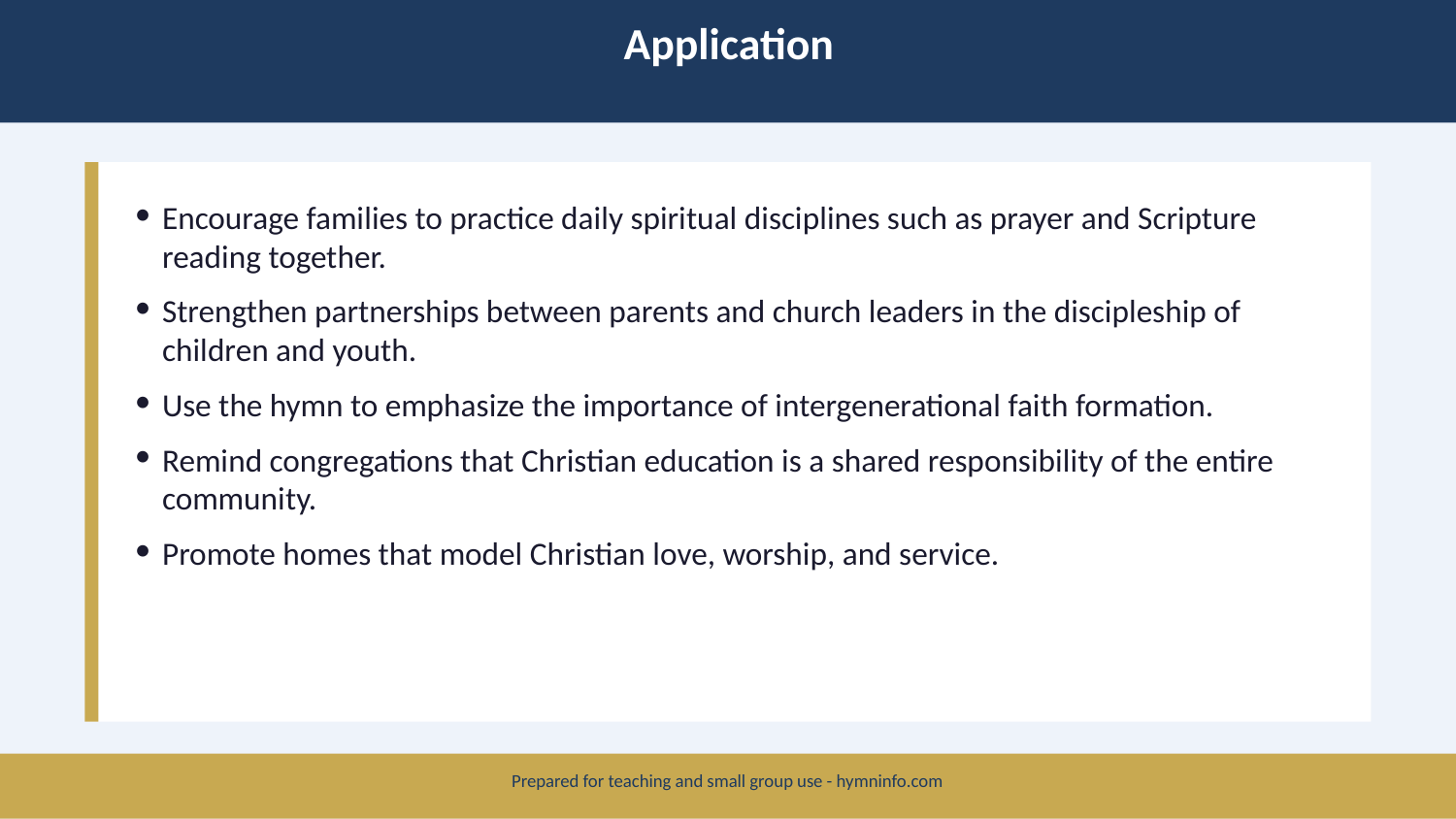

Application

Encourage families to practice daily spiritual disciplines such as prayer and Scripture reading together.
Strengthen partnerships between parents and church leaders in the discipleship of children and youth.
Use the hymn to emphasize the importance of intergenerational faith formation.
Remind congregations that Christian education is a shared responsibility of the entire community.
Promote homes that model Christian love, worship, and service.

Prepared for teaching and small group use - hymninfo.com